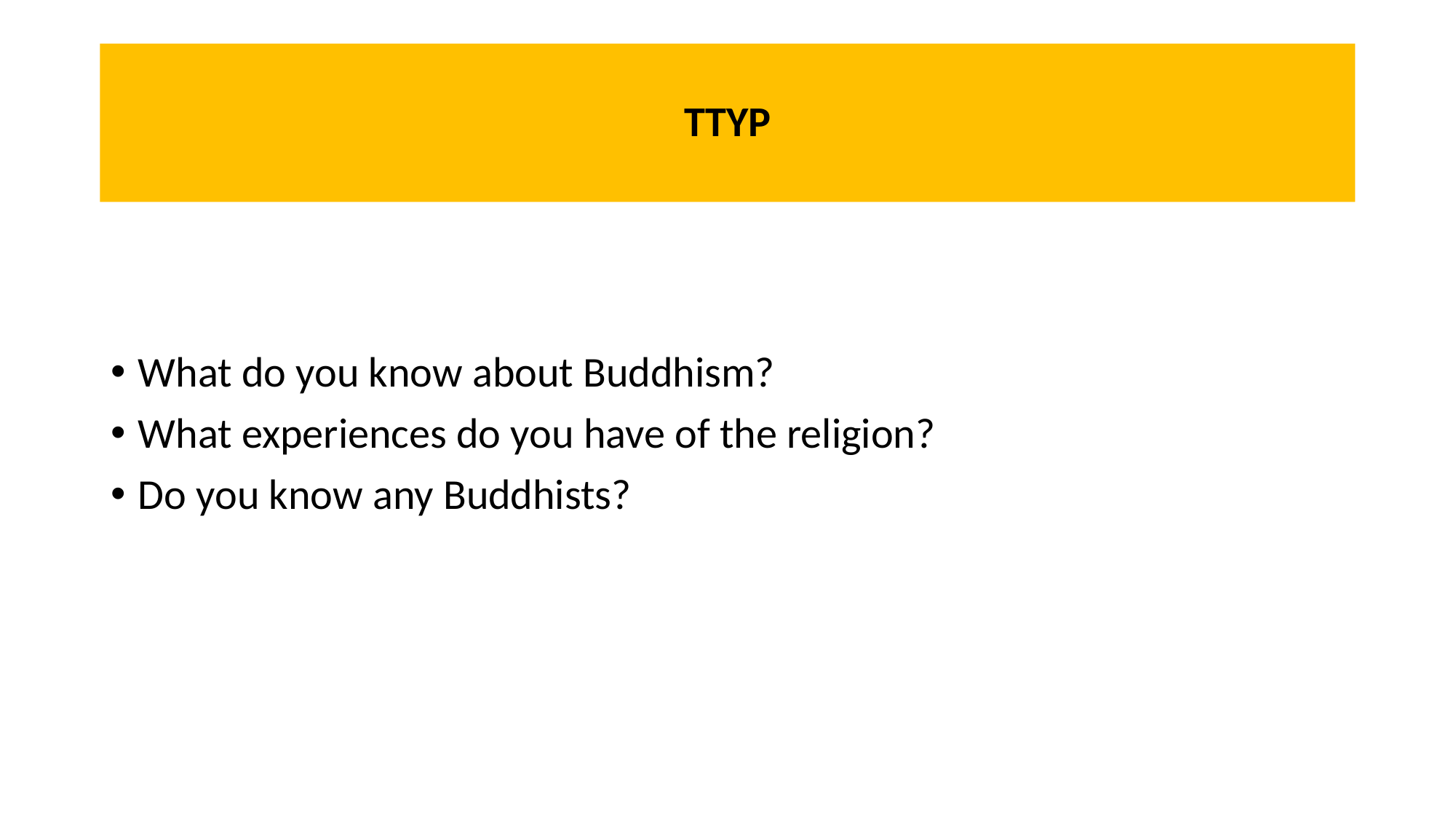

# TTYP

What do you know about Buddhism?
What experiences do you have of the religion?
Do you know any Buddhists?